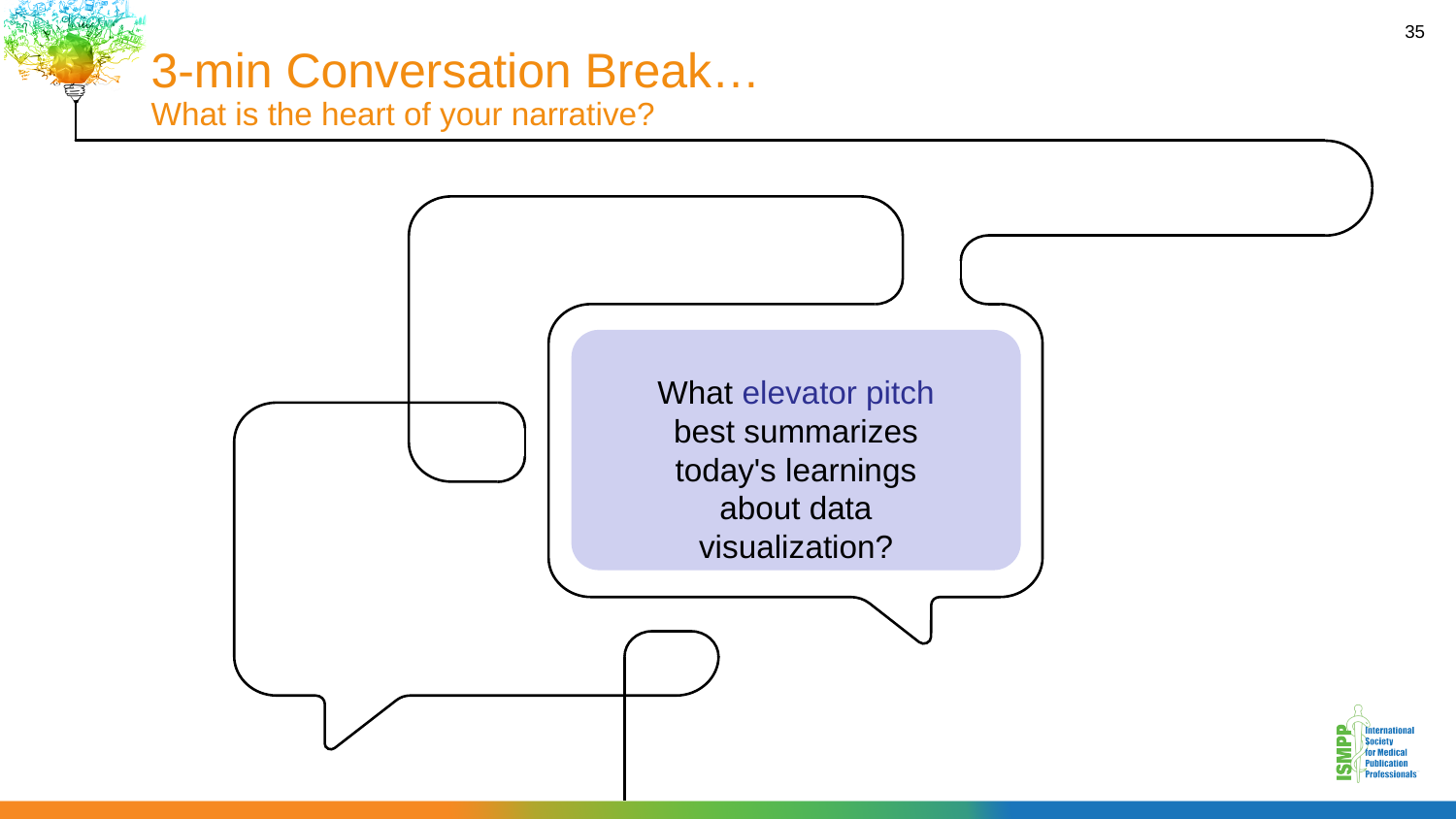

# 3-min Conversation Break… What is the heart of your narrative?
35

What elevator pitch best summarizes today's learnings about data visualization?